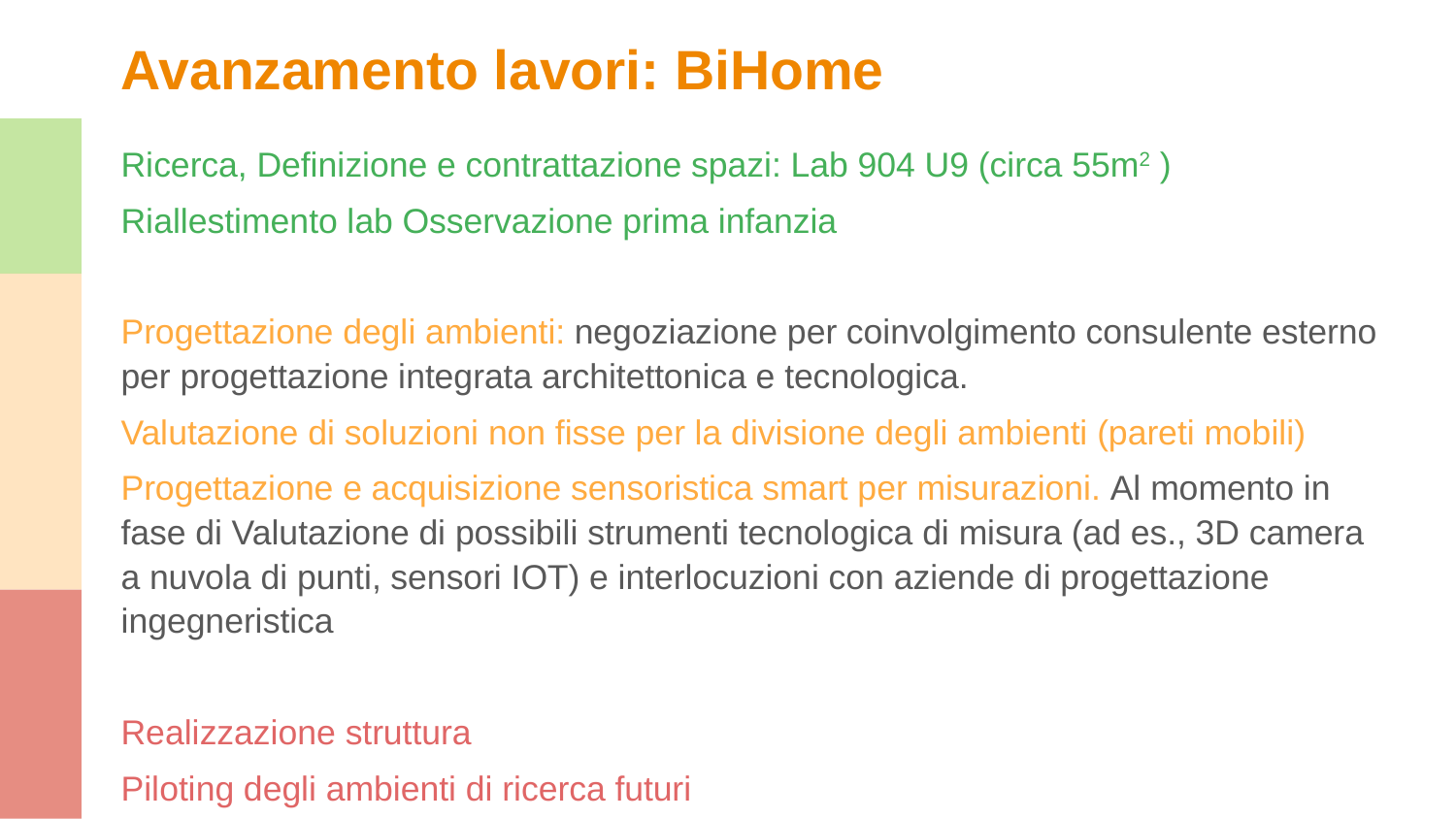

# Avanzamento lavori: BiHome

Ricerca, Definizione e contrattazione spazi: Lab 904 U9 (circa 55m2 )
Riallestimento lab Osservazione prima infanzia

Progettazione degli ambienti: negoziazione per coinvolgimento consulente esterno per progettazione integrata architettonica e tecnologica.
Valutazione di soluzioni non fisse per la divisione degli ambienti (pareti mobili)
Progettazione e acquisizione sensoristica smart per misurazioni. Al momento in fase di Valutazione di possibili strumenti tecnologica di misura (ad es., 3D camera a nuvola di punti, sensori IOT) e interlocuzioni con aziende di progettazione ingegneristica

Realizzazione struttura
Piloting degli ambienti di ricerca futuri
Allestimento ambienti e connettività con Ecosistema Ricerca DiPsi